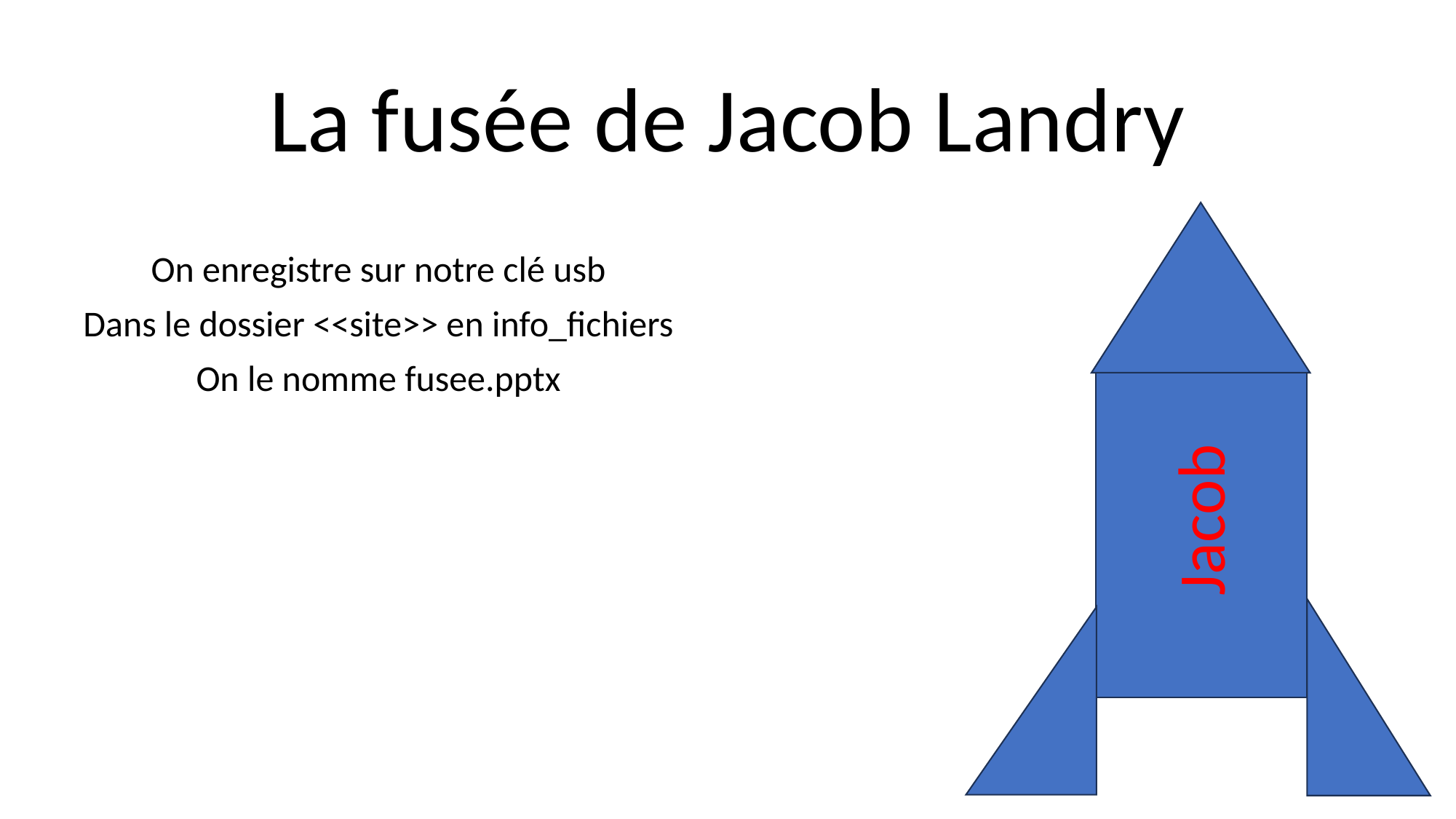

# La fusée de Jacob Landry

On enregistre sur notre clé usb
Dans le dossier <<site>> en info_fichiers
On le nomme fusee.pptx

Jacob